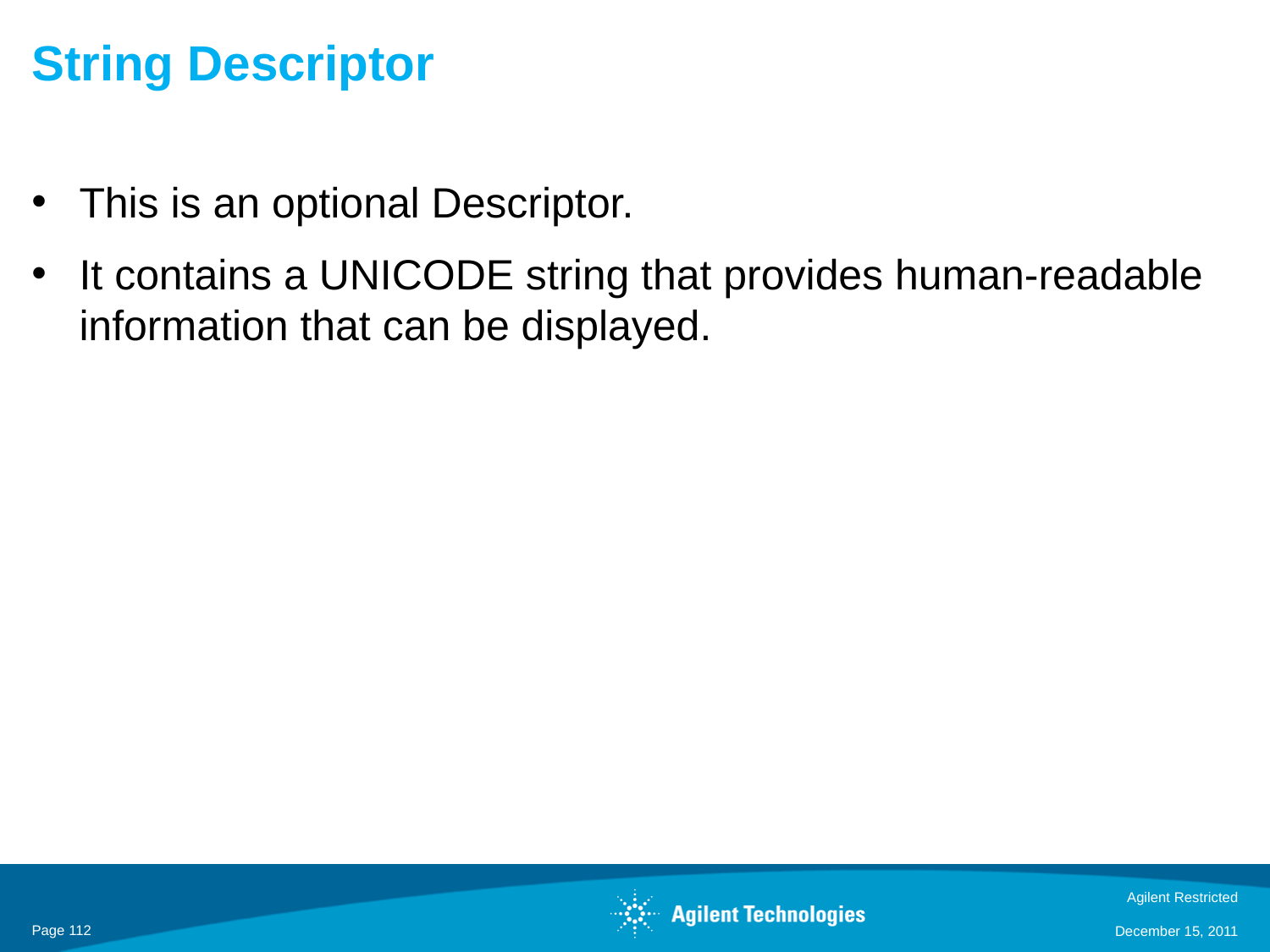

# String Descriptor
This is an optional Descriptor.
It contains a UNICODE string that provides human-readable information that can be displayed.
Agilent Restricted
Page 112
December 15, 2011